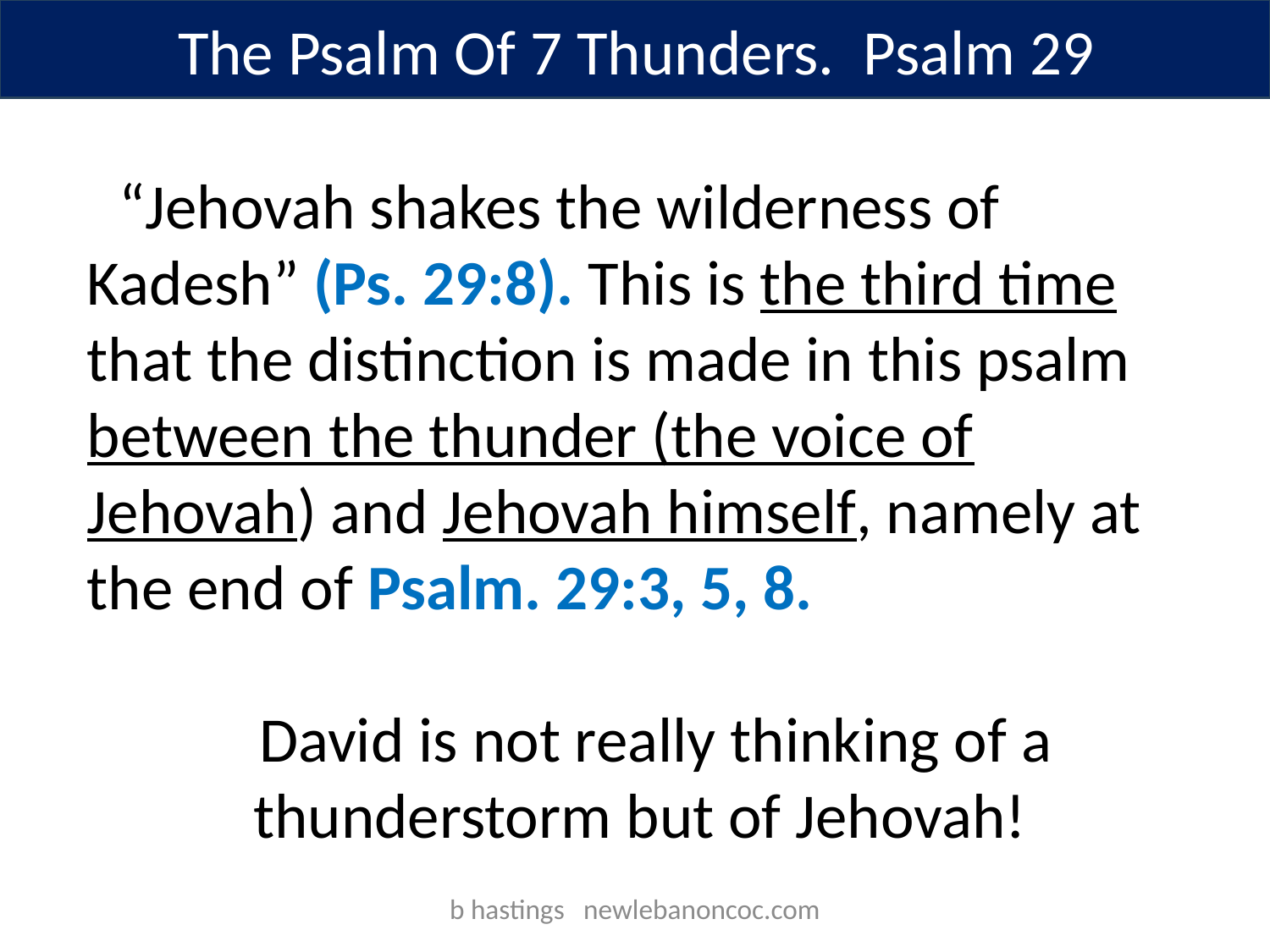

The Psalm Of 7 Thunders.  Psalm 29
“Jehovah shakes the wilderness of Kadesh” (Ps. 29:8). This is the third time that the distinction is made in this psalm between the thunder (the voice of Jehovah) and Jehovah himself, namely at the end of Psalm. 29:3, 5, 8.

David is not really thinking of a thunderstorm but of Jehovah!
b hastings   newlebanoncoc.com